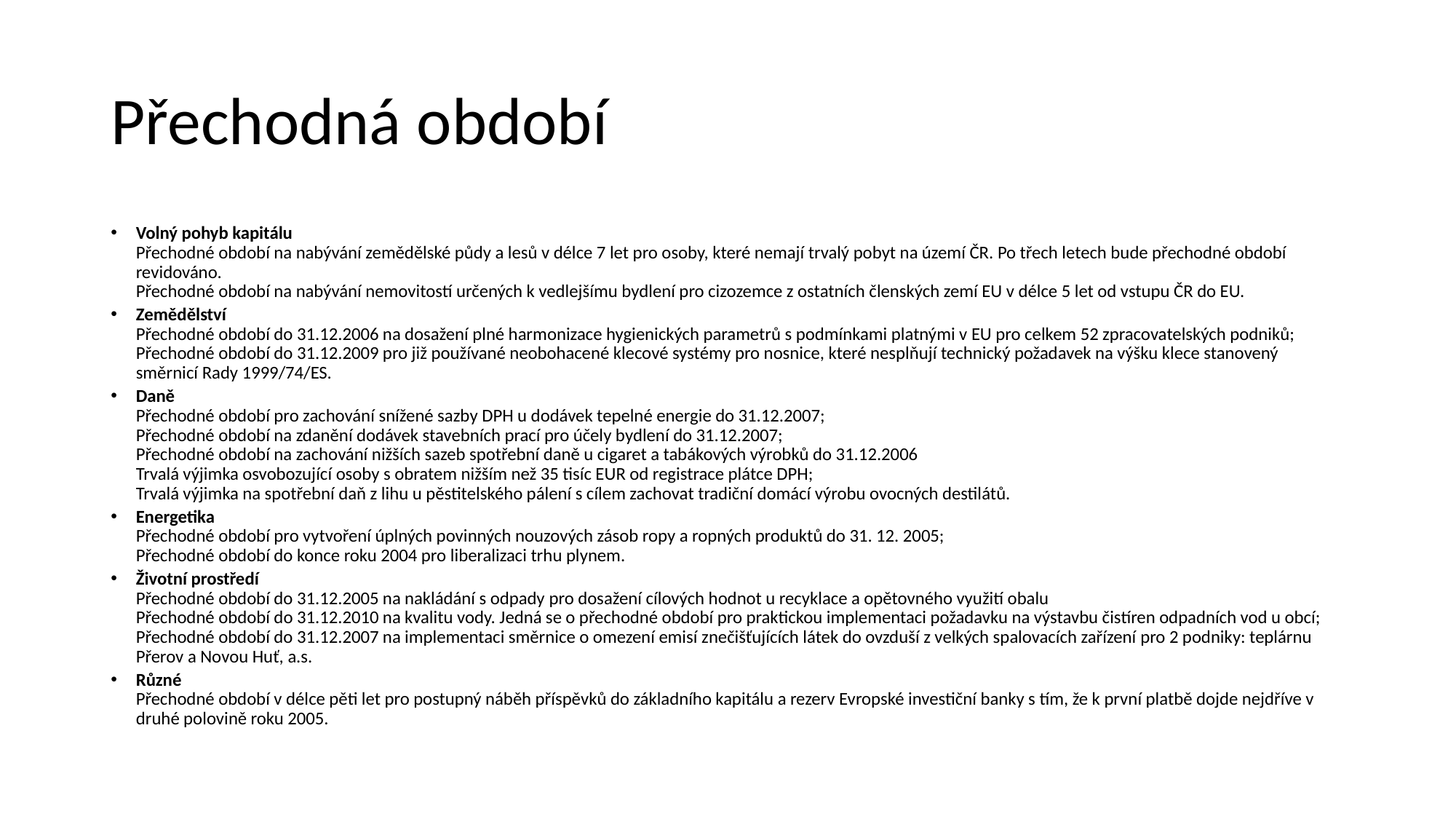

# Přechodná období
Volný pohyb kapitálu
Přechodné období na nabývání zemědělské půdy a lesů v délce 7 let pro osoby, které nemají trvalý pobyt na území ČR. Po třech letech bude přechodné období revidováno.
Přechodné období na nabývání nemovitostí určených k vedlejšímu bydlení pro cizozemce z ostatních členských zemí EU v délce 5 let od vstupu ČR do EU.
Zemědělství
Přechodné období do 31.12.2006 na dosažení plné harmonizace hygienických parametrů s podmínkami platnými v EU pro celkem 52 zpracovatelských podniků;
Přechodné období do 31.12.2009 pro již používané neobohacené klecové systémy pro nosnice, které nesplňují technický požadavek na výšku klece stanovený směrnicí Rady 1999/74/ES.
Daně
Přechodné období pro zachování snížené sazby DPH u dodávek tepelné energie do 31.12.2007;
Přechodné období na zdanění dodávek stavebních prací pro účely bydlení do 31.12.2007;
Přechodné období na zachování nižších sazeb spotřební daně u cigaret a tabákových výrobků do 31.12.2006
Trvalá výjimka osvobozující osoby s obratem nižším než 35 tisíc EUR od registrace plátce DPH;
Trvalá výjimka na spotřební daň z lihu u pěstitelského pálení s cílem zachovat tradiční domácí výrobu ovocných destilátů.
Energetika
Přechodné období pro vytvoření úplných povinných nouzových zásob ropy a ropných produktů do 31. 12. 2005;
Přechodné období do konce roku 2004 pro liberalizaci trhu plynem.
Životní prostředí
Přechodné období do 31.12.2005 na nakládání s odpady pro dosažení cílových hodnot u recyklace a opětovného využití obalu
Přechodné období do 31.12.2010 na kvalitu vody. Jedná se o přechodné období pro praktickou implementaci požadavku na výstavbu čistíren odpadních vod u obcí;
Přechodné období do 31.12.2007 na implementaci směrnice o omezení emisí znečišťujících látek do ovzduší z velkých spalovacích zařízení pro 2 podniky: teplárnu Přerov a Novou Huť, a.s.
Různé
Přechodné období v délce pěti let pro postupný náběh příspěvků do základního kapitálu a rezerv Evropské investiční banky s tím, že k první platbě dojde nejdříve v druhé polovině roku 2005.